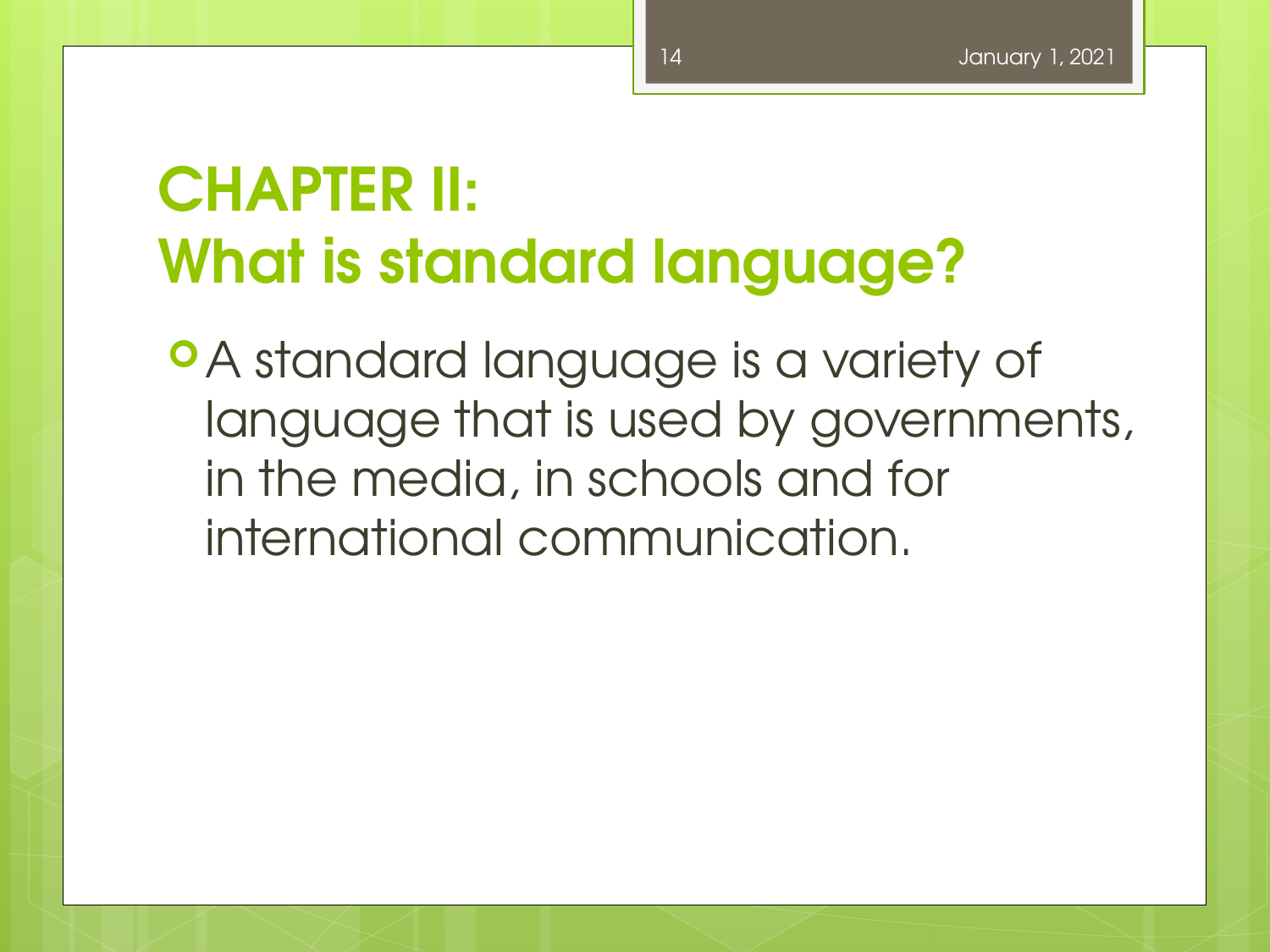

14
January 1, 2021
# CHAPTER II: What is standard language?
A standard language is a variety of language that is used by governments, in the media, in schools and for international communication.